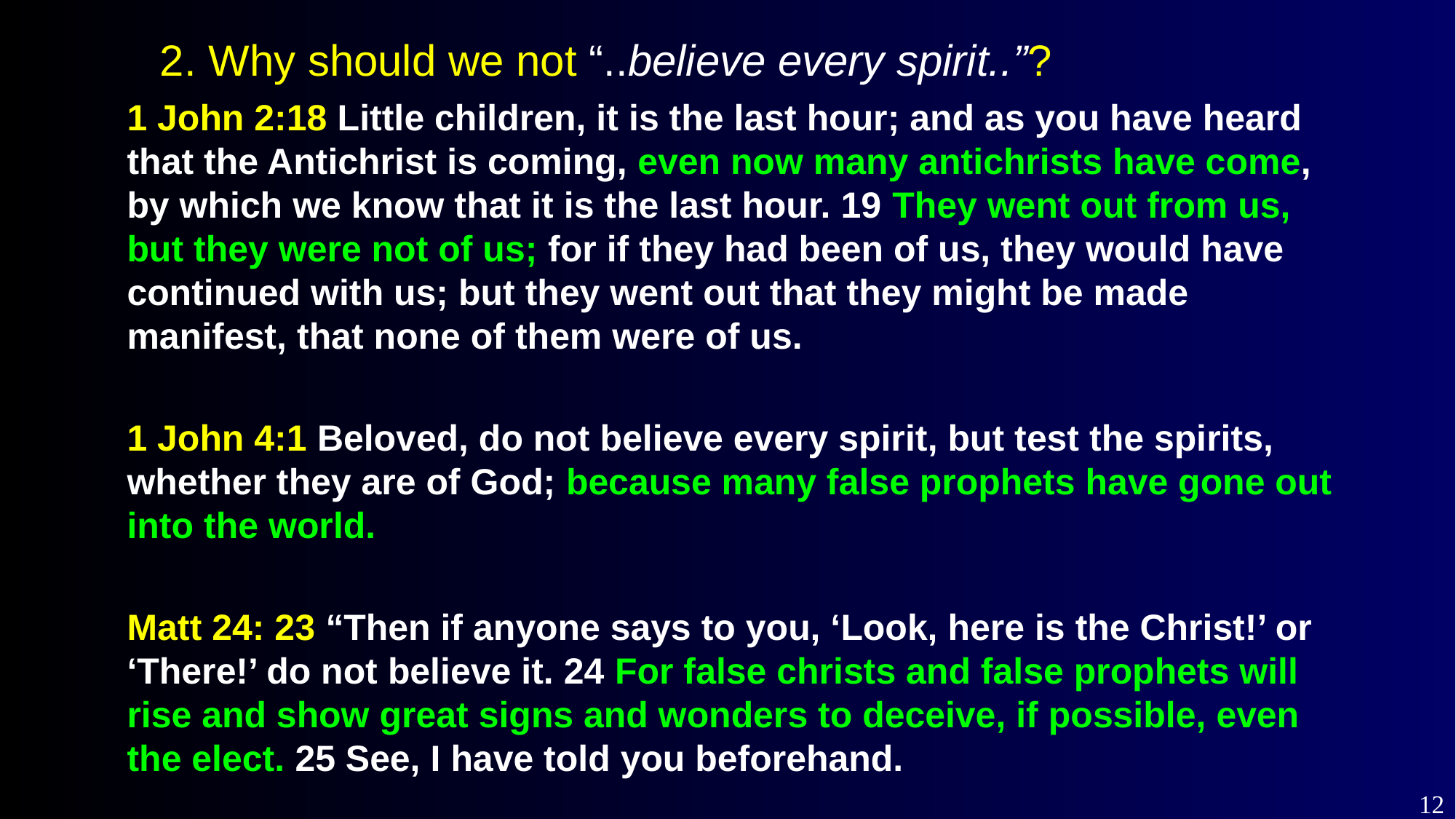

2. Why should we not “..believe every spirit..”?

1 John 2:18 Little children, it is the last hour; and as you have heard that the Antichrist is coming, even now many antichrists have come, by which we know that it is the last hour. 19 They went out from us, but they were not of us; for if they had been of us, they would have continued with us; but they went out that they might be made manifest, that none of them were of us.

1 John 4:1 Beloved, do not believe every spirit, but test the spirits, whether they are of God; because many false prophets have gone out into the world.

Matt 24: 23 “Then if anyone says to you, ‘Look, here is the Christ!’ or ‘There!’ do not believe it. 24 For false christs and false prophets will rise and show great signs and wonders to deceive, if possible, even the elect. 25 See, I have told you beforehand.

12